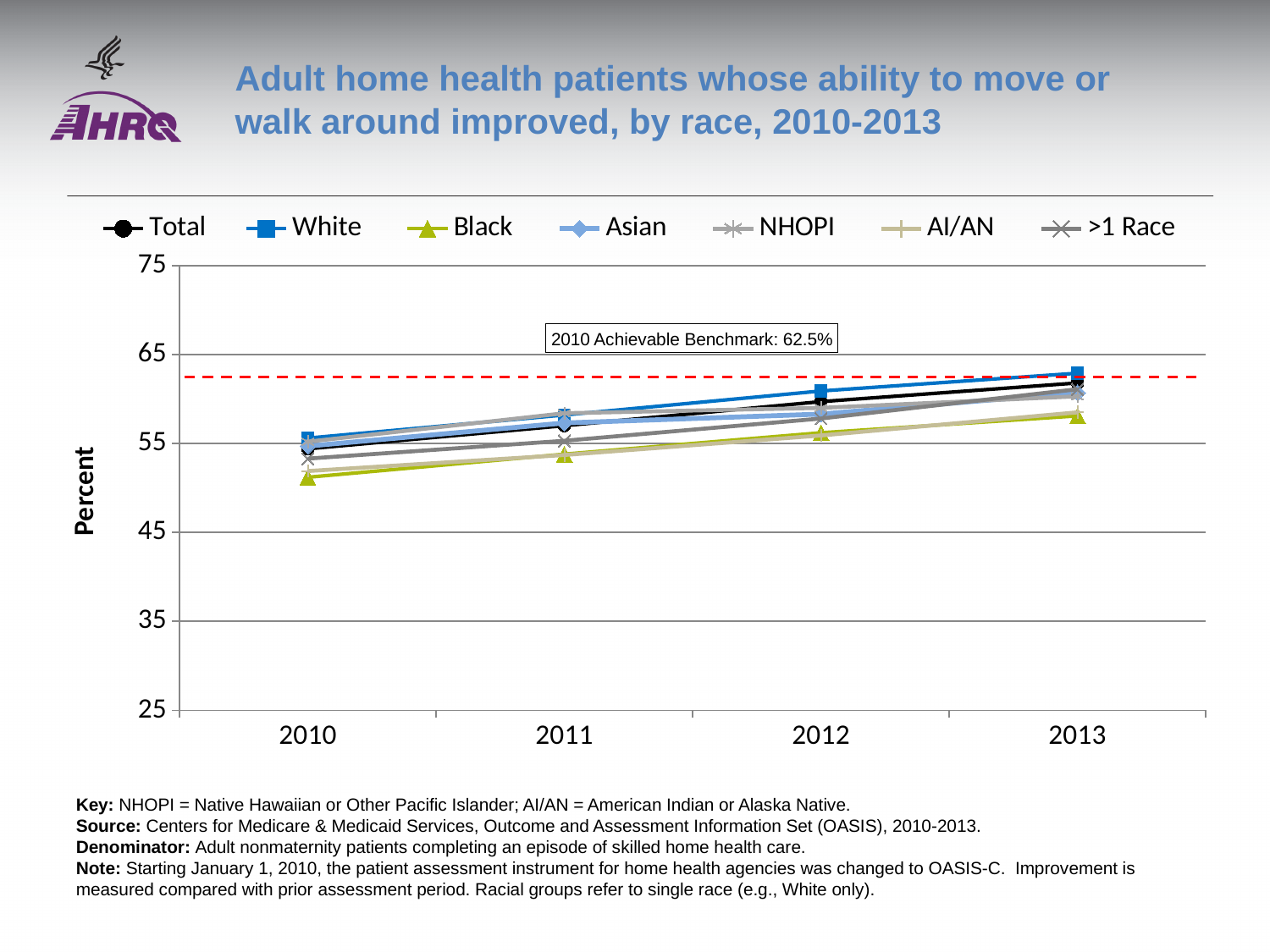

# Adult home health patients whose ability to move or walk around improved, by race, 2010-2013

### Chart

| Category | Total | White  | Black  | Asian  | NHOPI  | AI/AN  | >1 Race |
|---|---|---|---|---|---|---|---|
| 2010 | 54.4 | 55.6 | 51.2 | 54.7 | 55.2 | 51.9 | 53.3 |
| 2011 | 57.0 | 58.2 | 53.8 | 57.3 | 58.4 | 53.7 | 55.3 |
| 2012 | 59.7 | 60.9 | 56.2 | 58.3 | 59.0 | 55.9 | 57.8 |
| 2013 | 61.8 | 62.9 | 58.1 | 60.7 | 60.3 | 58.5 | 61.1 |
2010 Achievable Benchmark: 62.5%
Key: NHOPI = Native Hawaiian or Other Pacific Islander; AI/AN = American Indian or Alaska Native.
Source: Centers for Medicare & Medicaid Services, Outcome and Assessment Information Set (OASIS), 2010-2013.
Denominator: Adult nonmaternity patients completing an episode of skilled home health care.
Note: Starting January 1, 2010, the patient assessment instrument for home health agencies was changed to OASIS-C.  Improvement is measured compared with prior assessment period. Racial groups refer to single race (e.g., White only).